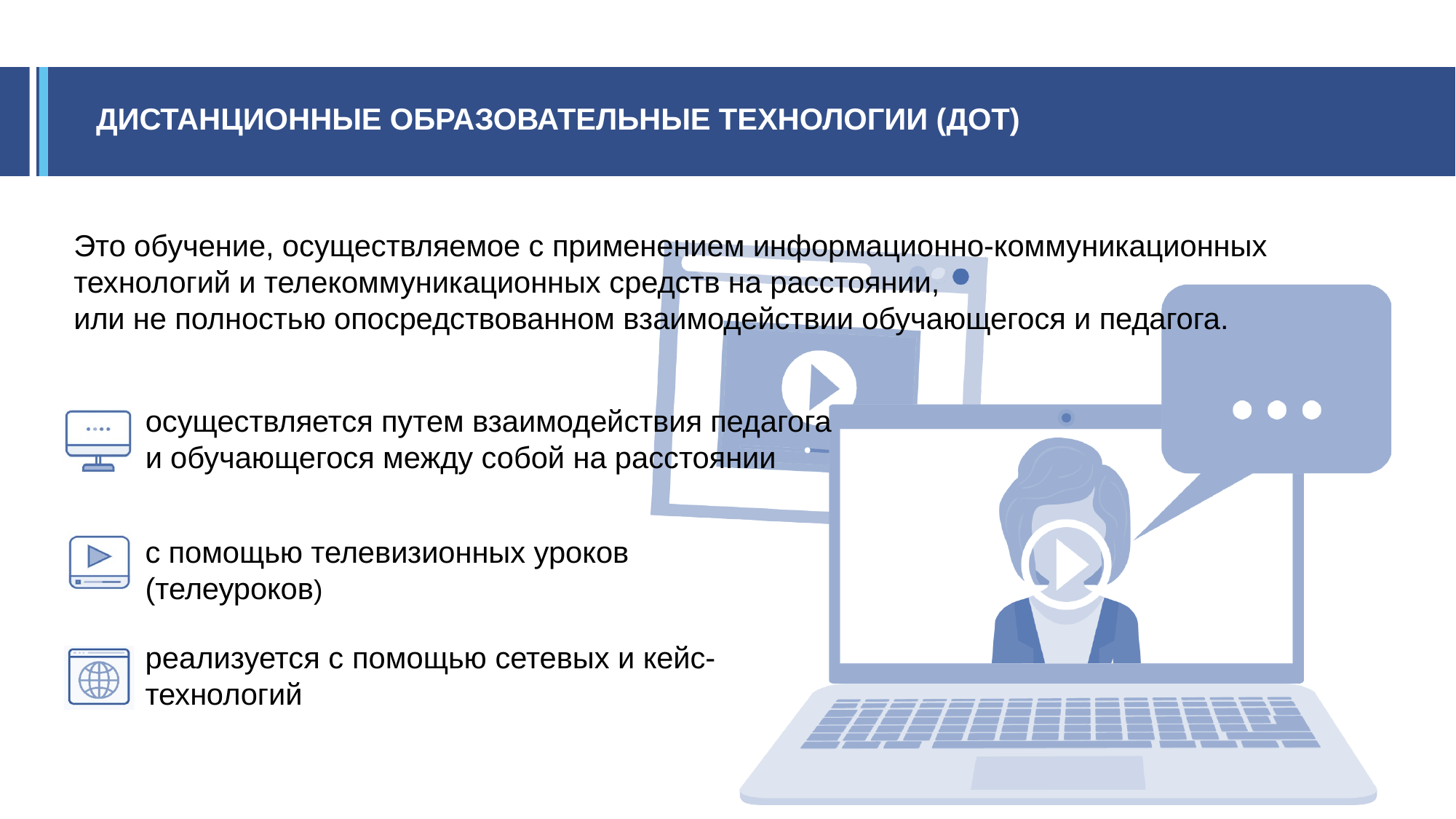

ДИСТАНЦИОННЫЕ ОБРАЗОВАТЕЛЬНЫЕ ТЕХНОЛОГИИ (ДОТ)
# Это обучение, осуществляемое с применением информационно-коммуникационных технологий и телекоммуникационных средств на расстоянии, или не полностью опосредствованном взаимодействии обучающегося и педагога.

осуществляется путем взаимодействия педагога и обучающегося между собой на расстоянии

с помощью телевизионных уроков (телеуроков)

реализуется с помощью сетевых и кейс-технологий